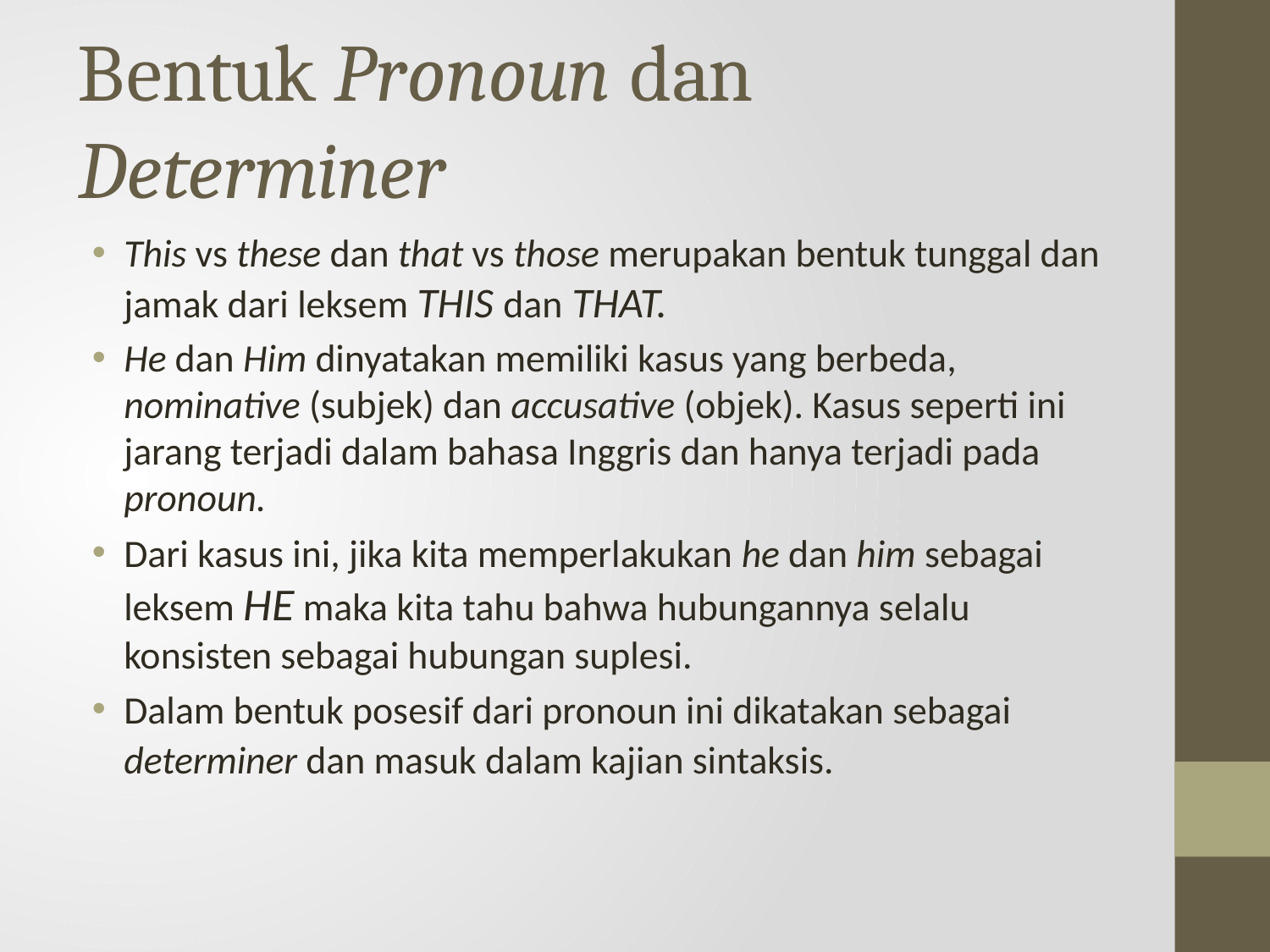

# Bentuk Pronoun dan Determiner
This vs these dan that vs those merupakan bentuk tunggal dan jamak dari leksem THIS dan THAT.
He dan Him dinyatakan memiliki kasus yang berbeda, nominative (subjek) dan accusative (objek). Kasus seperti ini jarang terjadi dalam bahasa Inggris dan hanya terjadi pada pronoun.
Dari kasus ini, jika kita memperlakukan he dan him sebagai leksem HE maka kita tahu bahwa hubungannya selalu konsisten sebagai hubungan suplesi.
Dalam bentuk posesif dari pronoun ini dikatakan sebagai determiner dan masuk dalam kajian sintaksis.